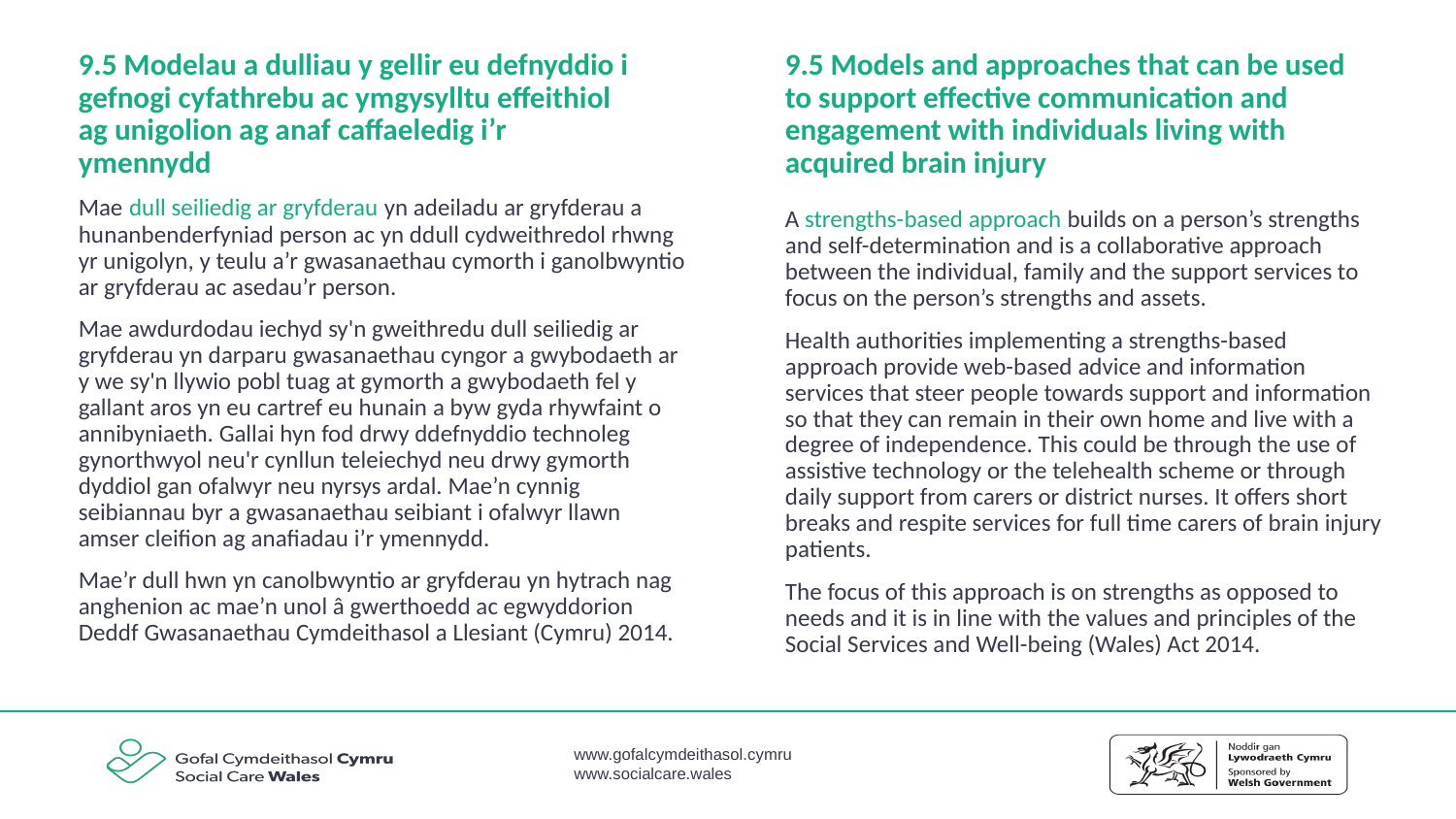

9.5 Modelau a dulliau y gellir eu defnyddio i gefnogi cyfathrebu ac ymgysylltu effeithiol ag unigolion ag anaf caffaeledig i’r ymennydd
9.5 Models and approaches that can be used to support effective communication and engagement with individuals living with acquired brain injury
Mae dull seiliedig ar gryfderau yn adeiladu ar gryfderau a hunanbenderfyniad person ac yn ddull cydweithredol rhwng yr unigolyn, y teulu a’r gwasanaethau cymorth i ganolbwyntio ar gryfderau ac asedau’r person.
Mae awdurdodau iechyd sy'n gweithredu dull seiliedig ar gryfderau yn darparu gwasanaethau cyngor a gwybodaeth ar y we sy'n llywio pobl tuag at gymorth a gwybodaeth fel y gallant aros yn eu cartref eu hunain a byw gyda rhywfaint o annibyniaeth. Gallai hyn fod drwy ddefnyddio technoleg gynorthwyol neu'r cynllun teleiechyd neu drwy gymorth dyddiol gan ofalwyr neu nyrsys ardal. Mae’n cynnig seibiannau byr a gwasanaethau seibiant i ofalwyr llawn amser cleifion ag anafiadau i’r ymennydd.
Mae’r dull hwn yn canolbwyntio ar gryfderau yn hytrach nag anghenion ac mae’n unol â gwerthoedd ac egwyddorion Deddf Gwasanaethau Cymdeithasol a Llesiant (Cymru) 2014.
A strengths-based approach builds on a person’s strengths and self-determination and is a collaborative approach between the individual, family and the support services to focus on the person’s strengths and assets.
Health authorities implementing a strengths-based approach provide web-based advice and information services that steer people towards support and information so that they can remain in their own home and live with a degree of independence. This could be through the use of assistive technology or the telehealth scheme or through daily support from carers or district nurses. It offers short breaks and respite services for full time carers of brain injury patients.
The focus of this approach is on strengths as opposed to needs and it is in line with the values and principles of the Social Services and Well-being (Wales) Act 2014.